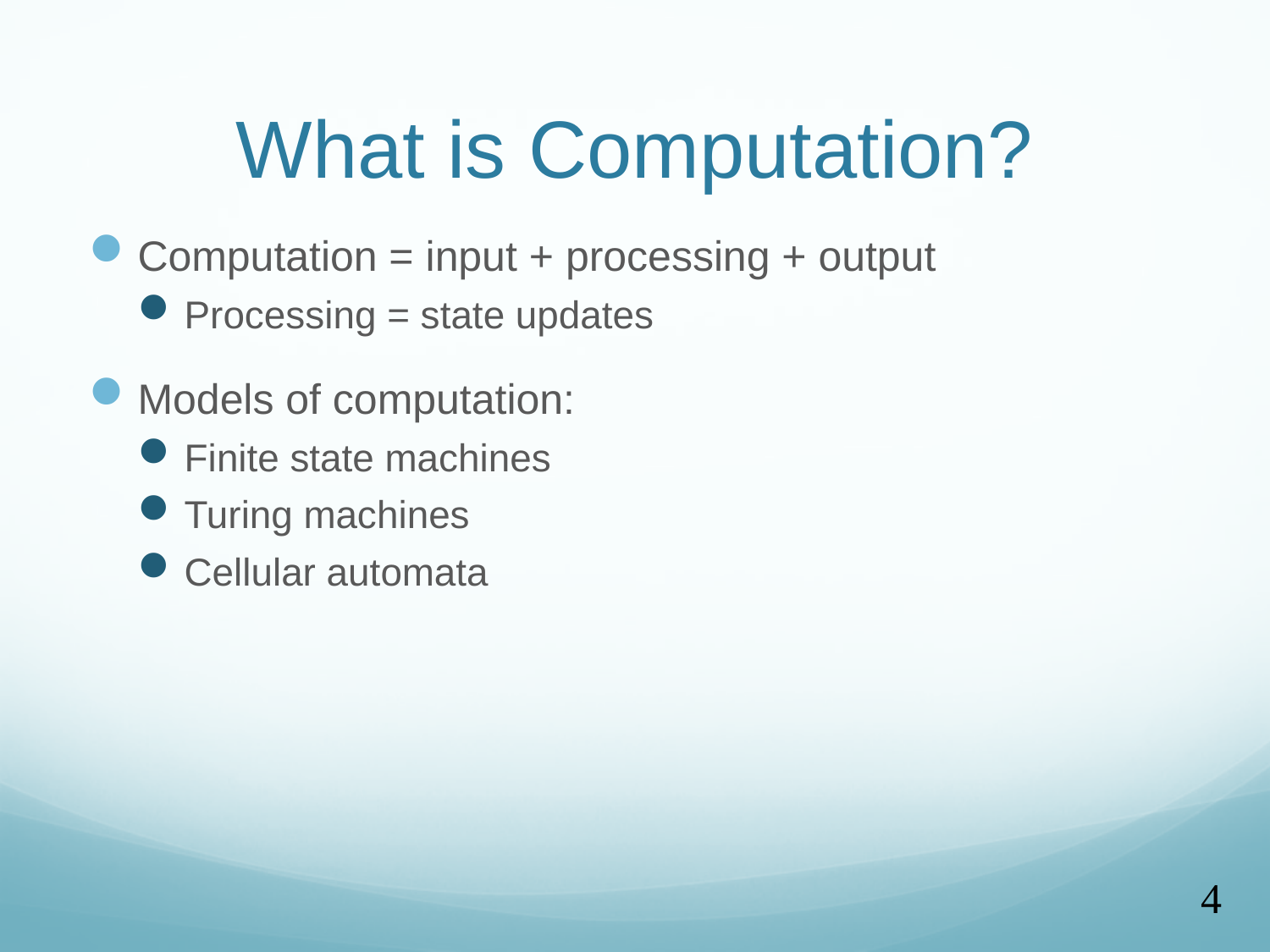

# What is Computation?
Computation = input + processing + output
Processing = state updates
Models of computation:
Finite state machines
Turing machines
Cellular automata
4